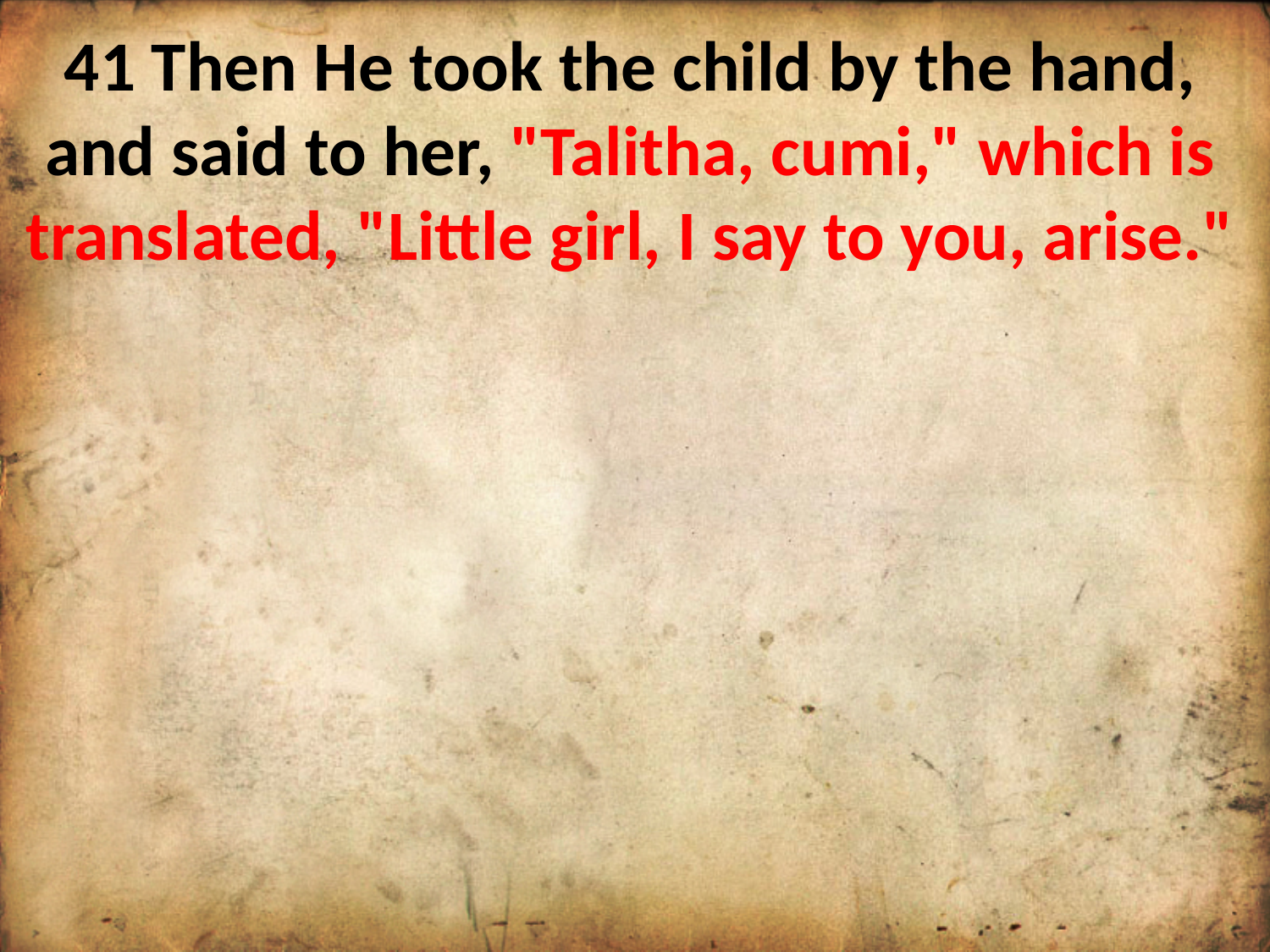

41 Then He took the child by the hand, and said to her, "Talitha, cumi," which is translated, "Little girl, I say to you, arise."